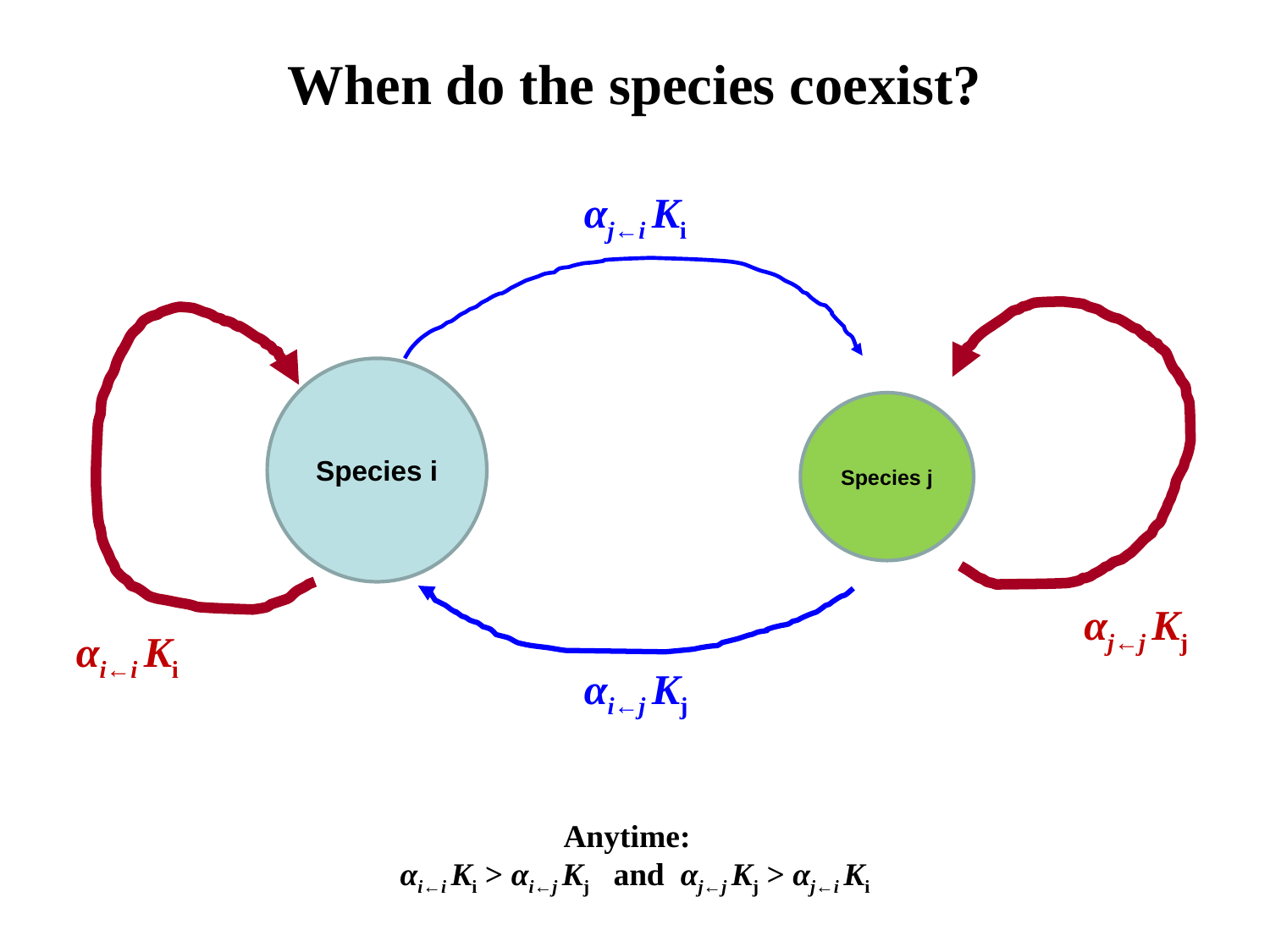

When do the species coexist?
αj←i Ki

Species i
Species j

αj←j Kj
αi←i Ki
αi←j Kj
Anytime:
αi←i Ki > αi←j Kj   and  αj←j Kj > αj←i Ki